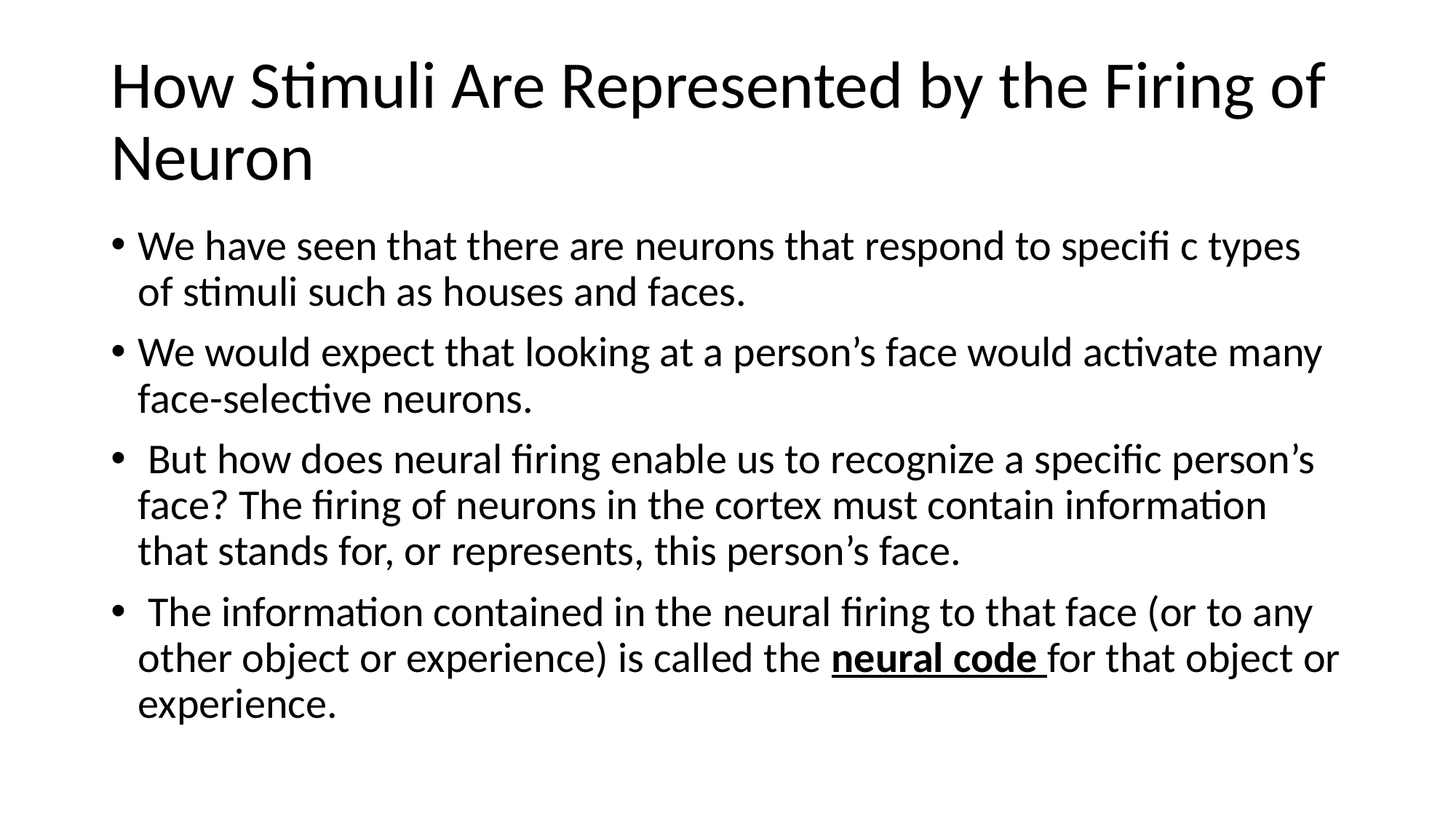

# How Stimuli Are Represented by the Firing of Neuron
We have seen that there are neurons that respond to specifi c types of stimuli such as houses and faces.
We would expect that looking at a person’s face would activate many face-selective neurons.
 But how does neural firing enable us to recognize a specific person’s face? The firing of neurons in the cortex must contain information that stands for, or represents, this person’s face.
 The information contained in the neural firing to that face (or to any other object or experience) is called the neural code for that object or experience.